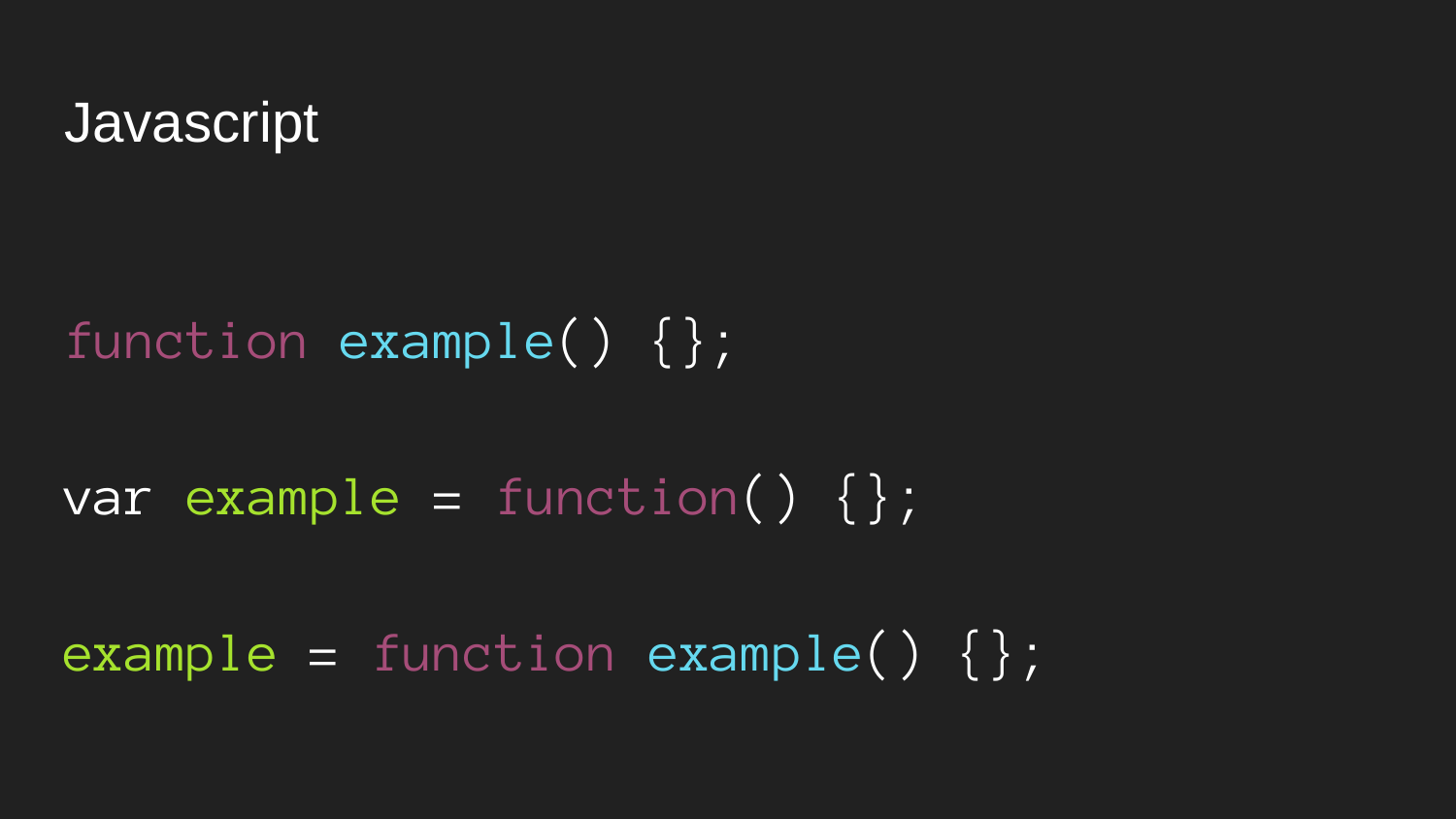

# Javascript
function example() {};
var example = function() {};
example = function example() {};